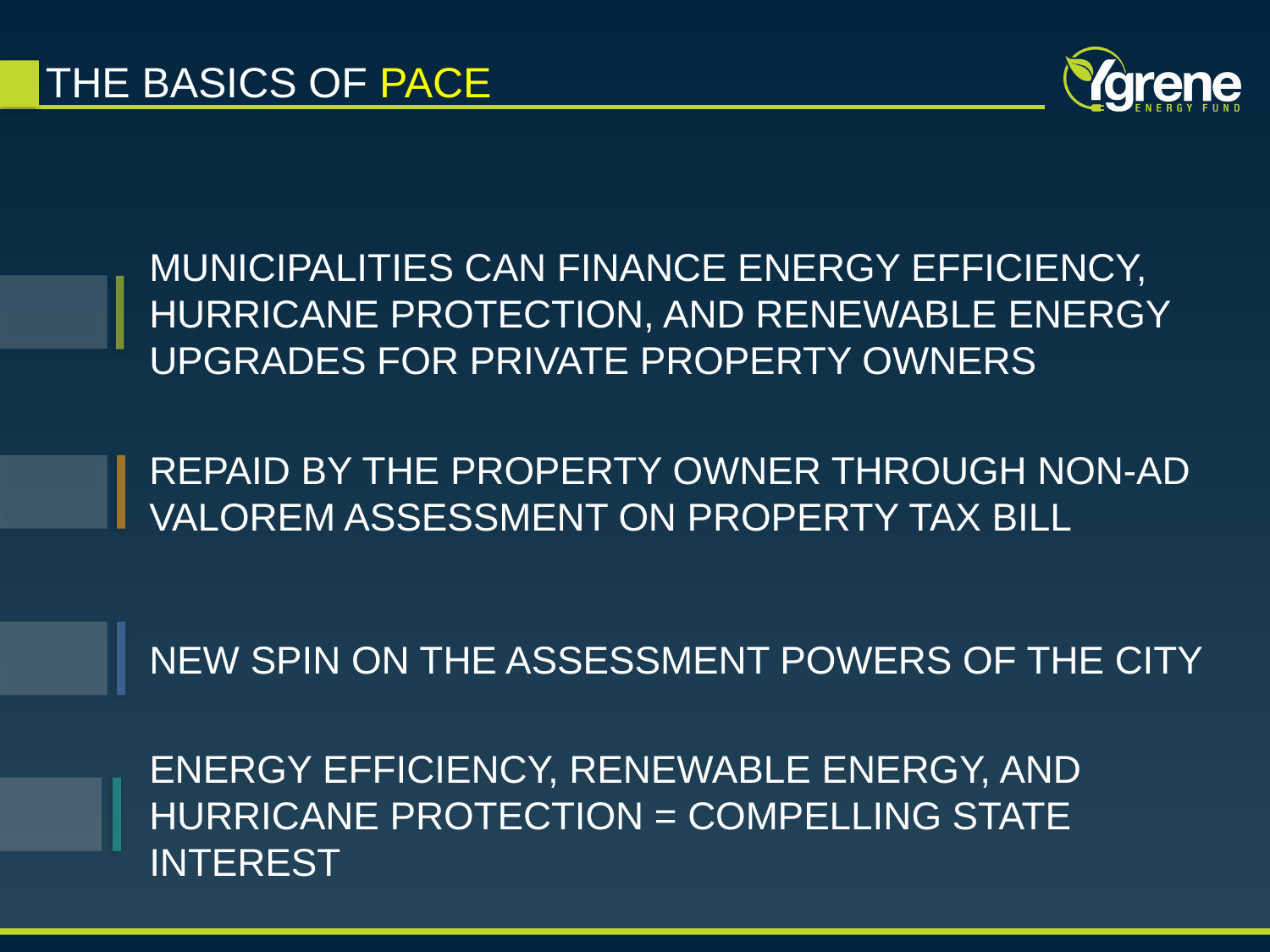

# THE BASICS OF PACE
MUNICIPALITIES CAN FINANCE ENERGY EFFICIENCY, HURRICANE PROTECTION, AND RENEWABLE ENERGY UPGRADES FOR PRIVATE PROPERTY OWNERS

REPAID BY THE PROPERTY OWNER THROUGH NON-AD VALOREM ASSESSMENT ON PROPERTY TAX BILL

NEW SPIN ON THE ASSESSMENT POWERS OF THE CITY
ENERGY EFFICIENCY, RENEWABLE ENERGY, AND HURRICANE PROTECTION = COMPELLING STATE INTEREST